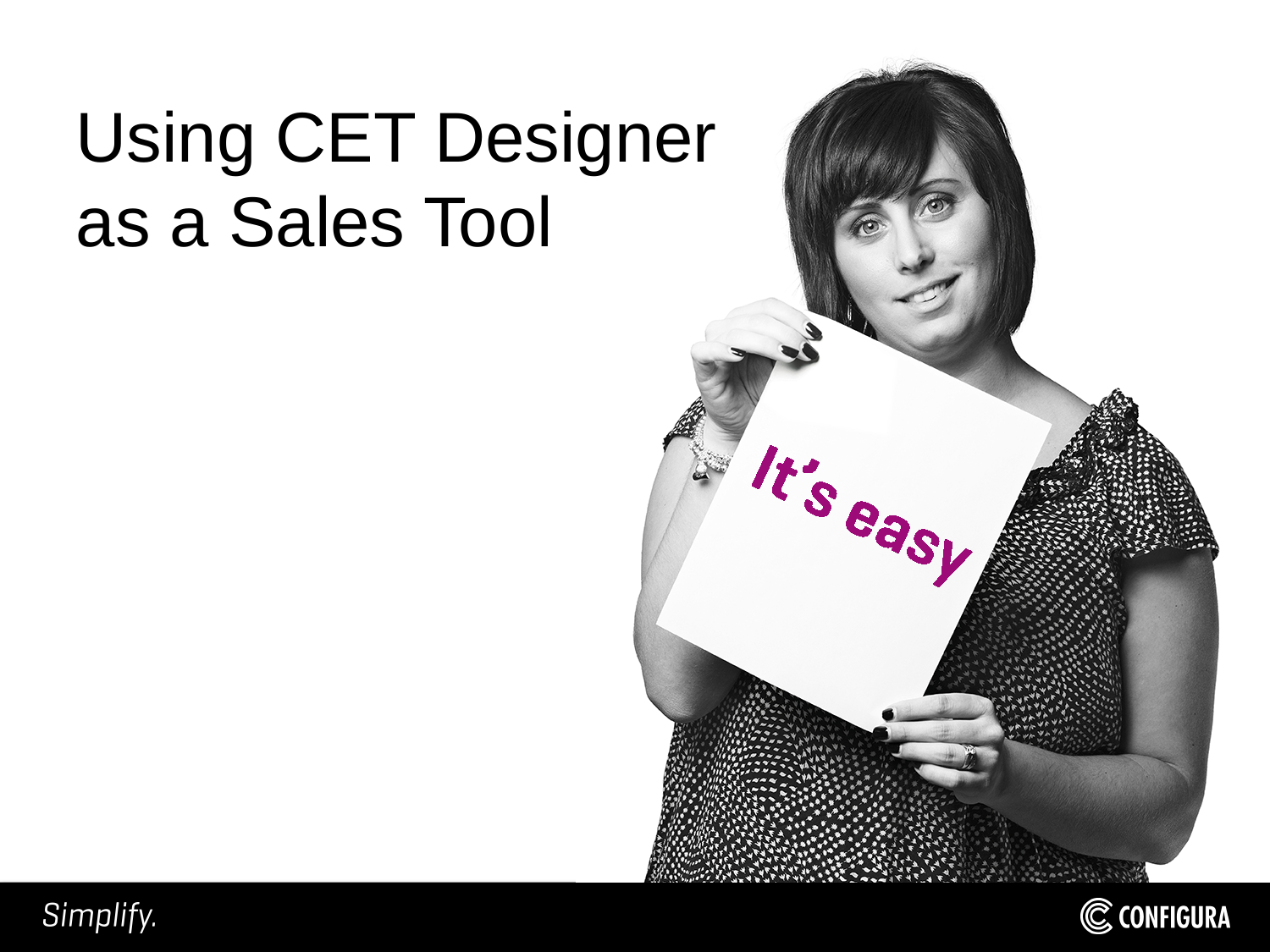

# Using CET Designer as a Sales Tool